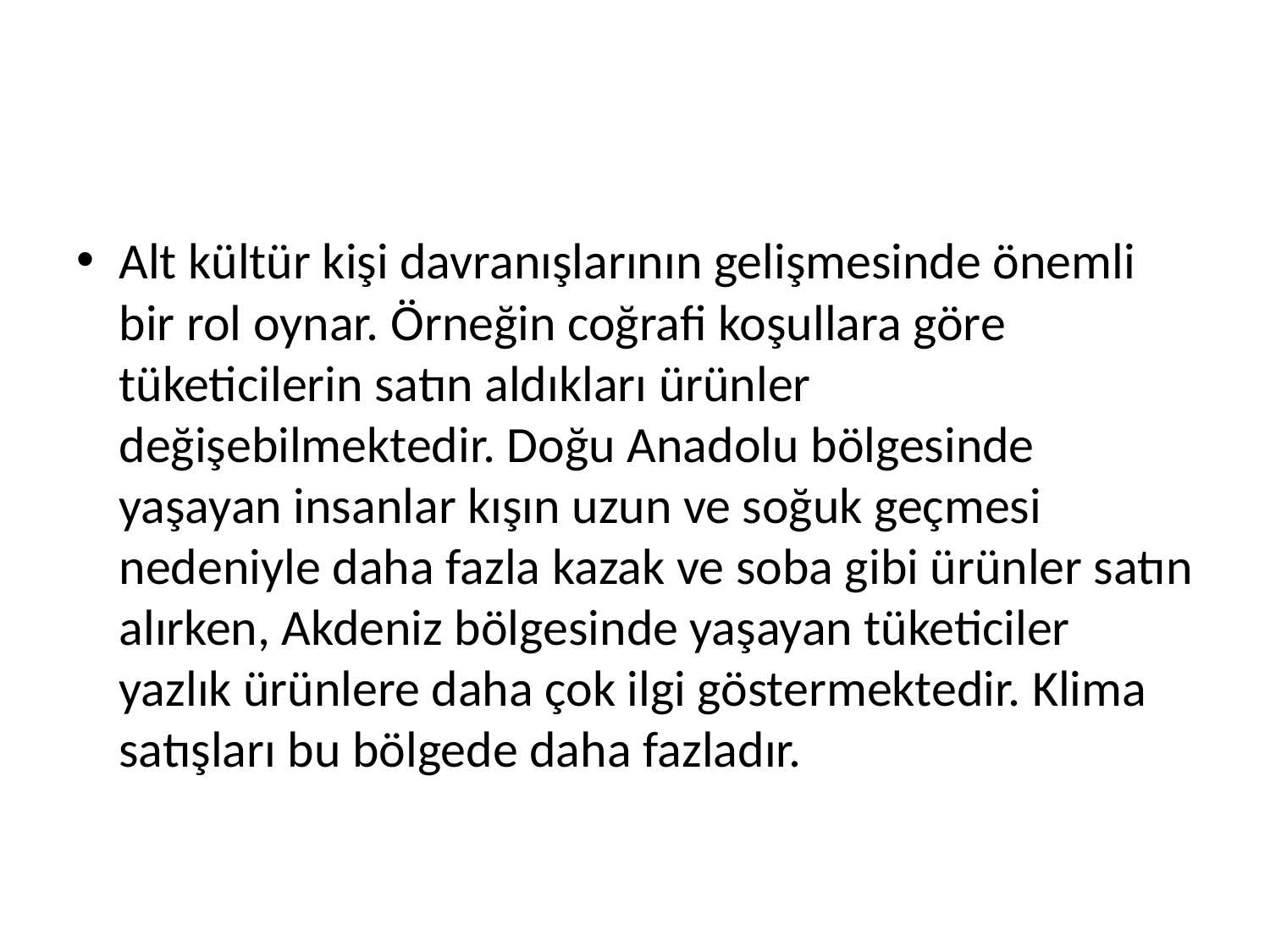

#
Alt kültür kişi davranışlarının gelişmesinde önemli bir rol oynar. Örneğin coğrafi koşullara göre tüketicilerin satın aldıkları ürünler değişebilmektedir. Doğu Anadolu bölgesinde yaşayan insanlar kışın uzun ve soğuk geçmesi nedeniyle daha fazla kazak ve soba gibi ürünler satın alırken, Akdeniz bölgesinde yaşayan tüketiciler yazlık ürünlere daha çok ilgi göstermektedir. Klima satışları bu bölgede daha fazladır.